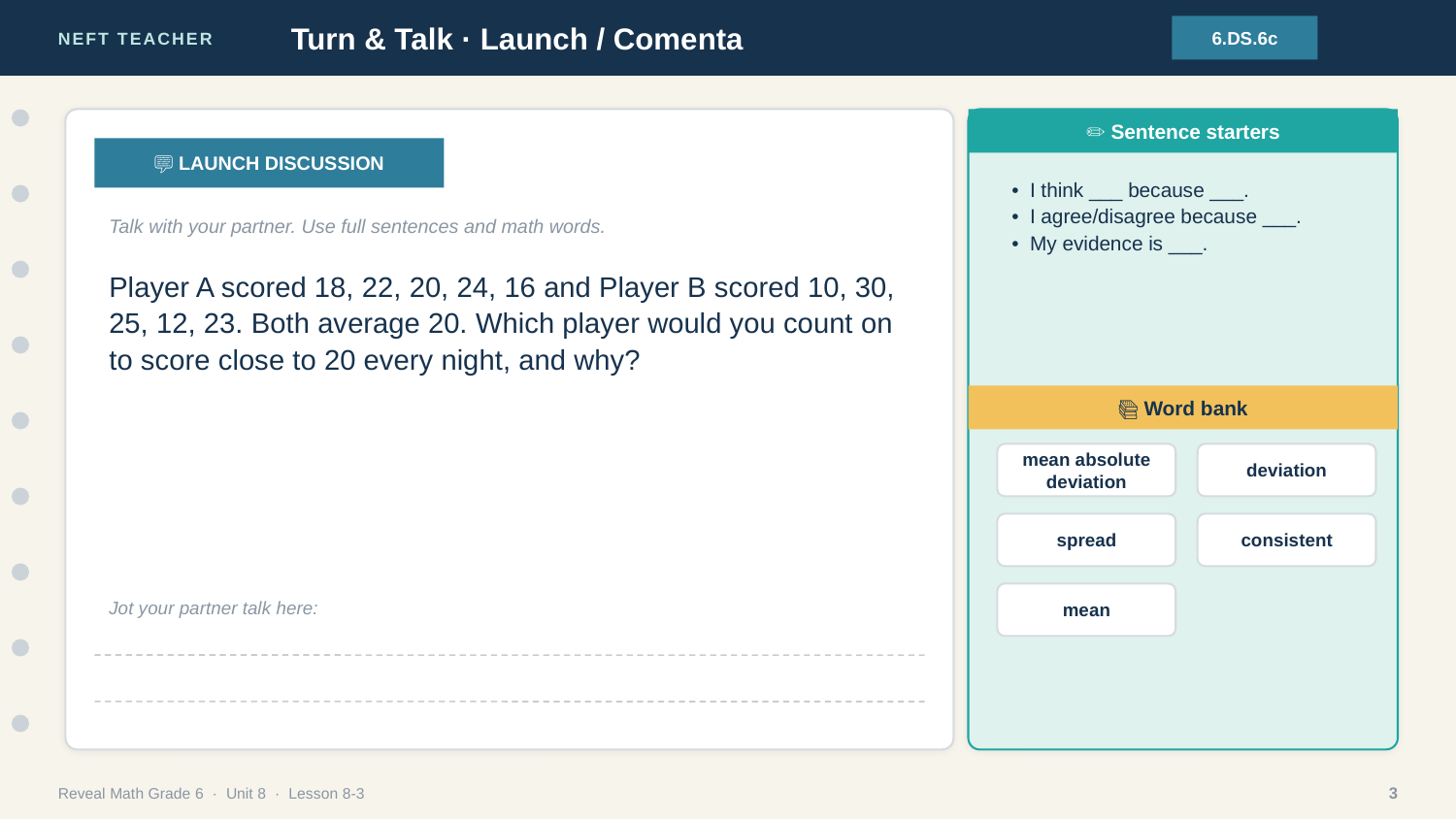

NEFT TEACHER
Turn & Talk · Launch / Comenta
6.DS.6c

✏️ Sentence starters
💬 LAUNCH DISCUSSION
•  I think ___ because ___.
•  I agree/disagree because ___.
•  My evidence is ___.

Talk with your partner. Use full sentences and math words.
Player A scored 18, 22, 20, 24, 16 and Player B scored 10, 30, 25, 12, 23. Both average 20. Which player would you count on to score close to 20 every night, and why?

📚 Word bank

mean absolute deviation
deviation

spread
consistent

mean
Jot your partner talk here:

Reveal Math Grade 6  ·  Unit 8  ·  Lesson 8-3
3